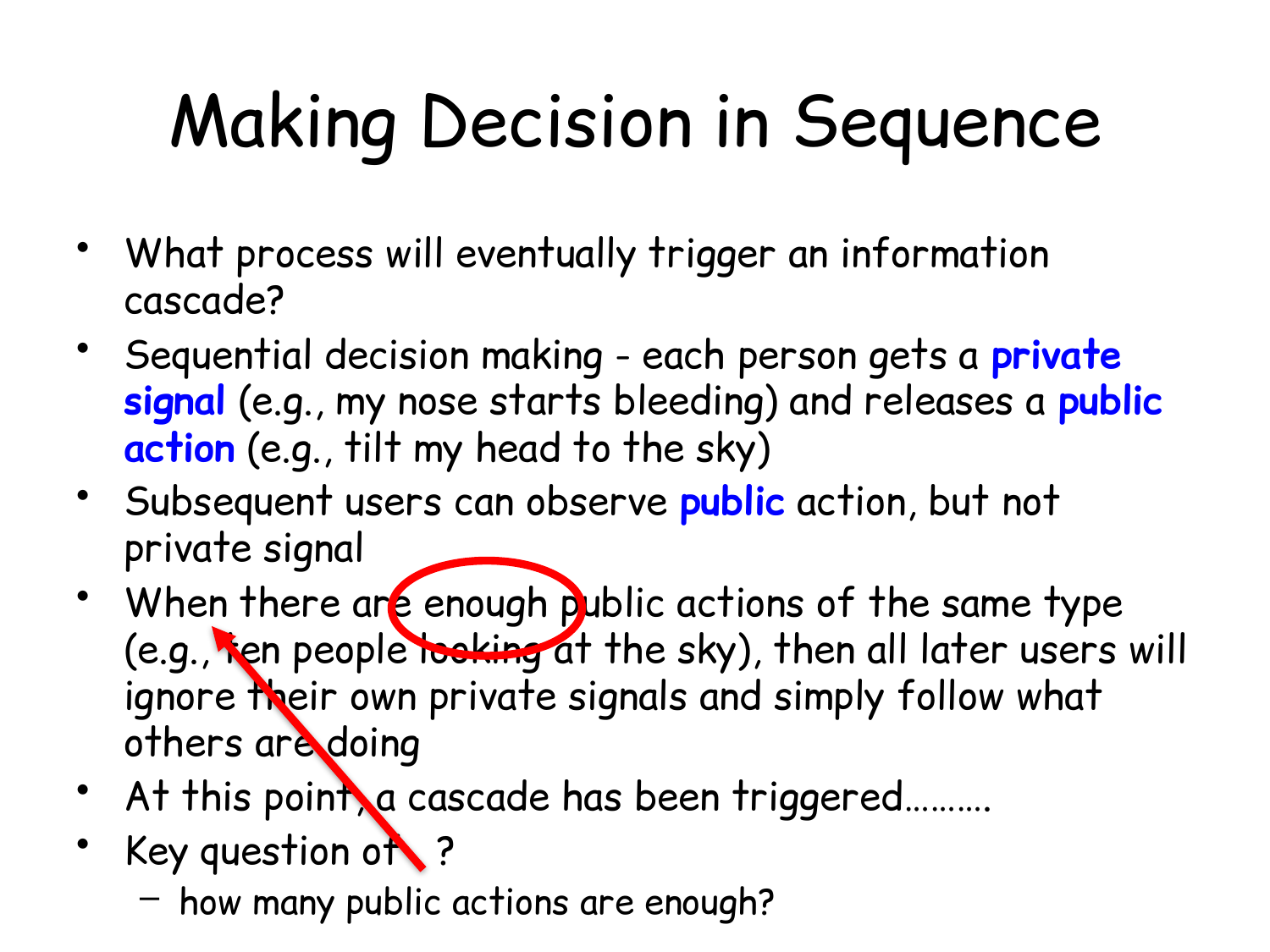

# Making Decision in Sequence
What process will eventually trigger an information cascade?
Sequential decision making - each person gets a private signal (e.g., my nose starts bleeding) and releases a public action (e.g., tilt my head to the sky)
Subsequent users can observe public action, but not private signal
When there are enough public actions of the same type (e.g., ten people looking at the sky), then all later users will ignore their own private signals and simply follow what others are doing
At this point, a cascade has been triggered……….
Key question of   ?
how many public actions are enough?